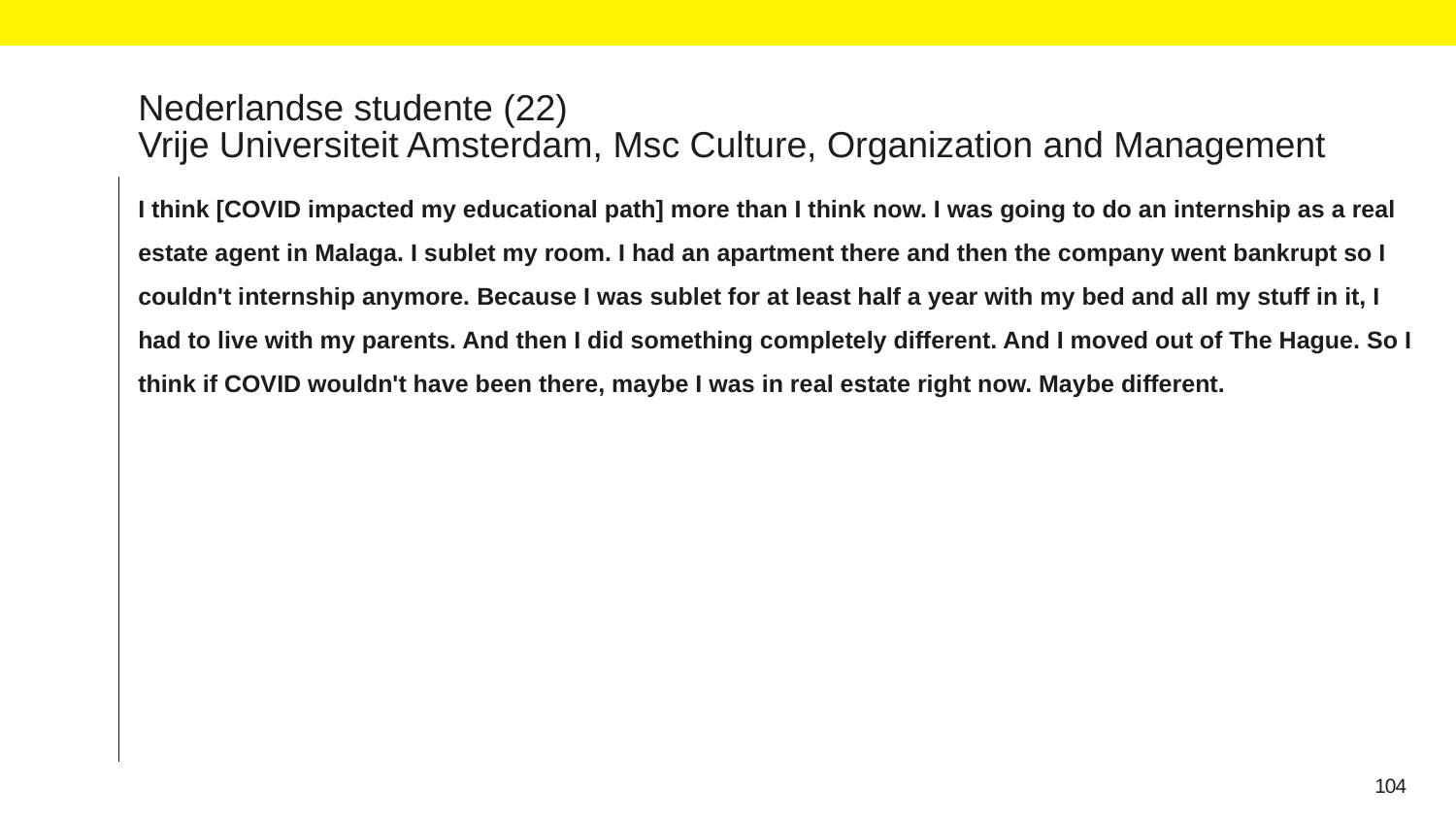

# Nederlandse studente (22) Vrije Universiteit Amsterdam, Msc Culture, Organization and Management
I think [COVID impacted my educational path] more than I think now. I was going to do an internship as a real estate agent in Malaga. I sublet my room. I had an apartment there and then the company went bankrupt so I couldn't internship anymore. Because I was sublet for at least half a year with my bed and all my stuff in it, I had to live with my parents. And then I did something completely different. And I moved out of The Hague. So I think if COVID wouldn't have been there, maybe I was in real estate right now. Maybe different.

104